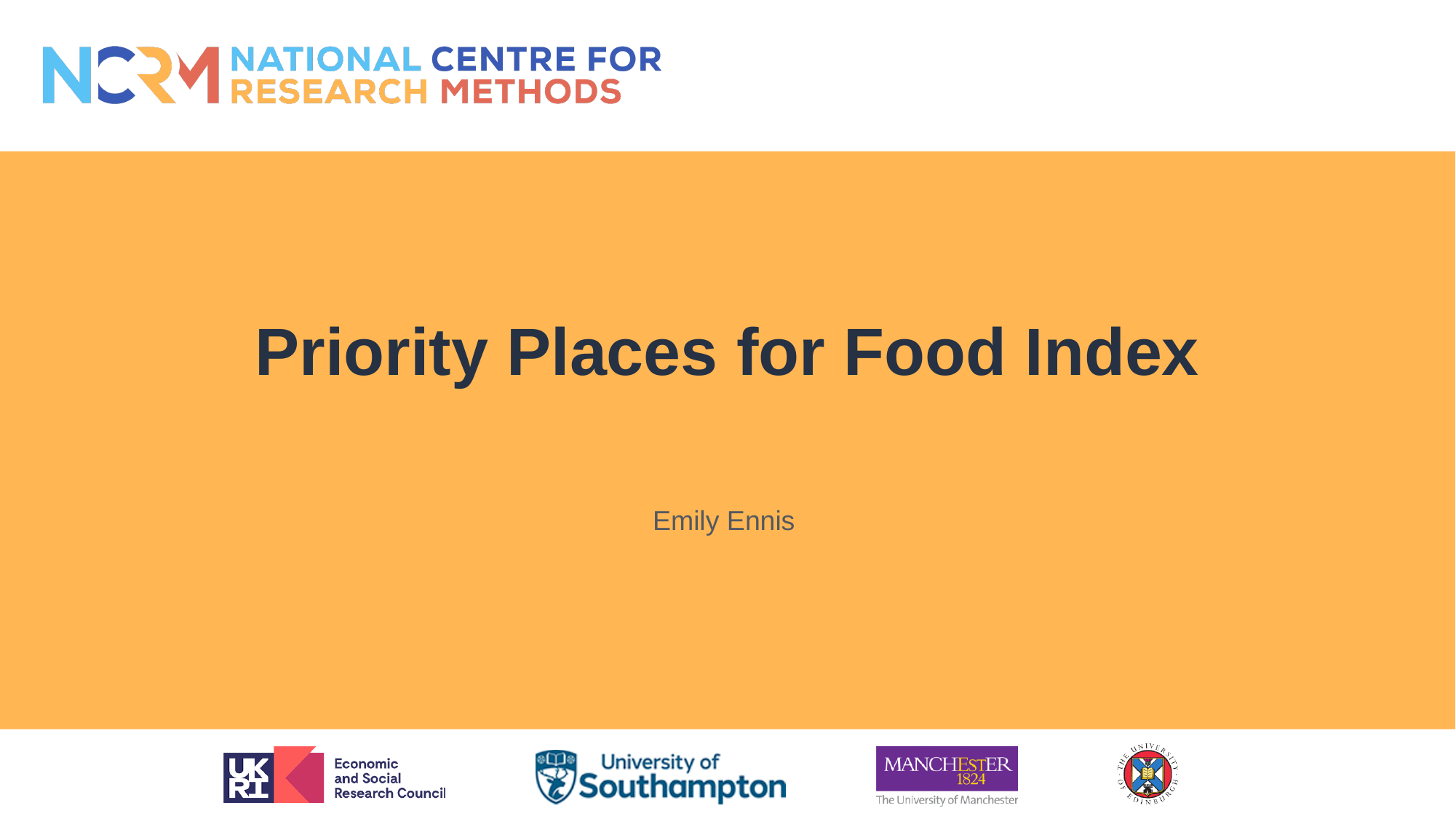

# Priority Places for Food Index
Emily Ennis